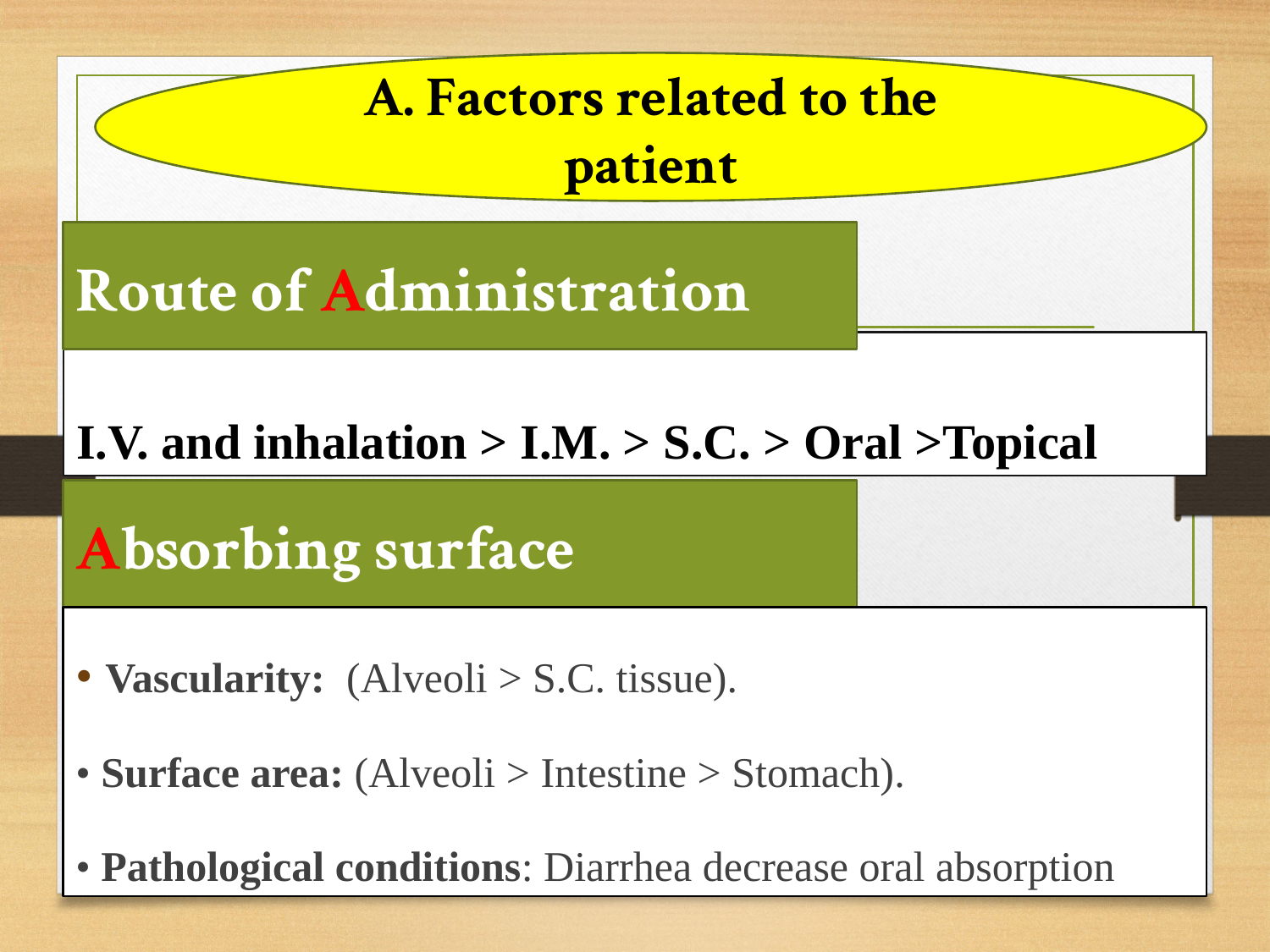

A. Factors related to the patient
Route of Administration

I.V. and inhalation > I.M. > S.C. > Oral >Topical

Absorbing surface
• Vascularity:  (Alveoli > S.C. tissue).
• Surface area: (Alveoli > Intestine > Stomach).
• Pathological conditions: Diarrhea decrease oral absorption